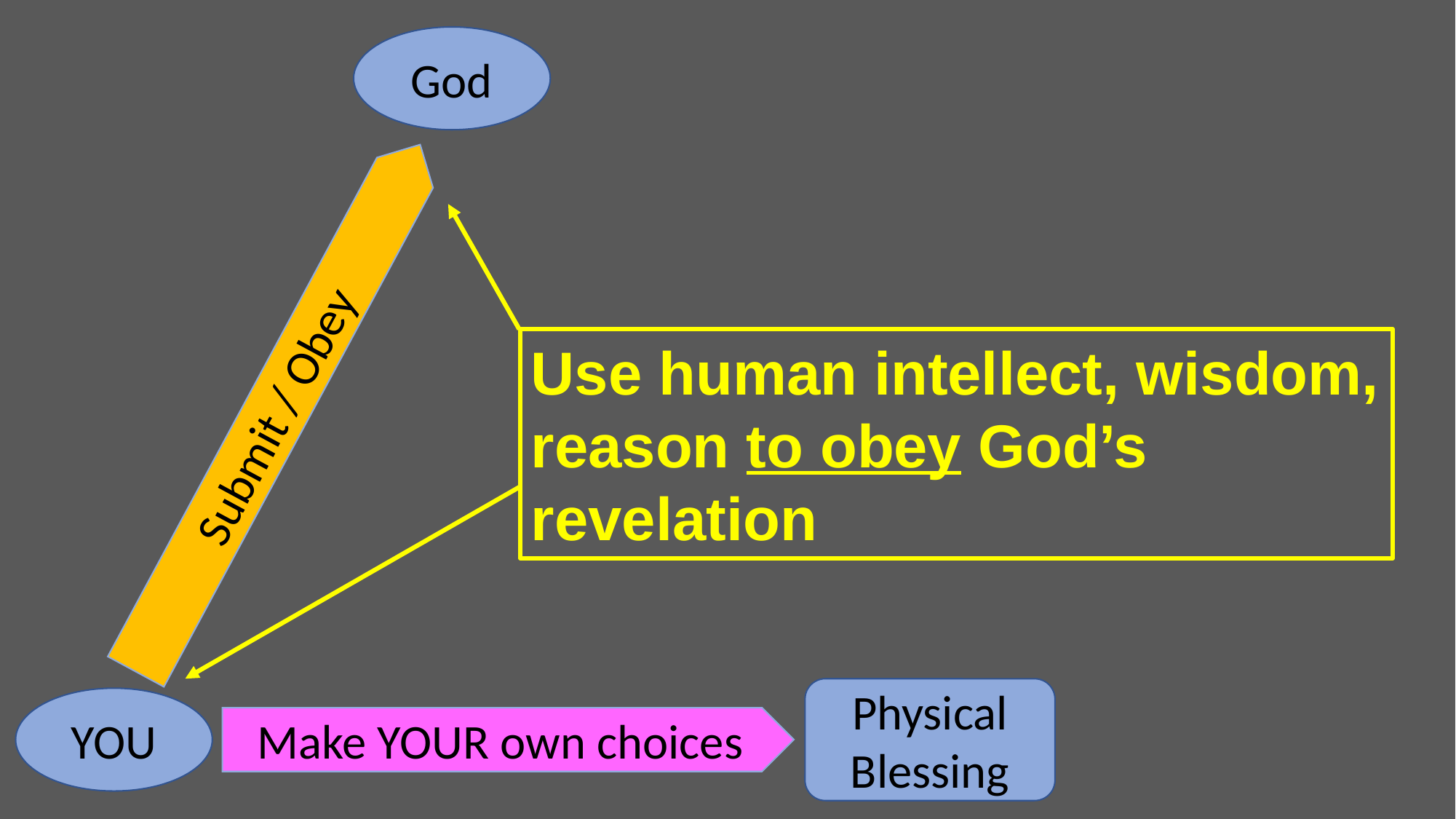

God
Submit / Obey
Physical Blessing
YOU
Make YOUR own choices
Use human intellect, wisdom, reason to obey God’s revelation